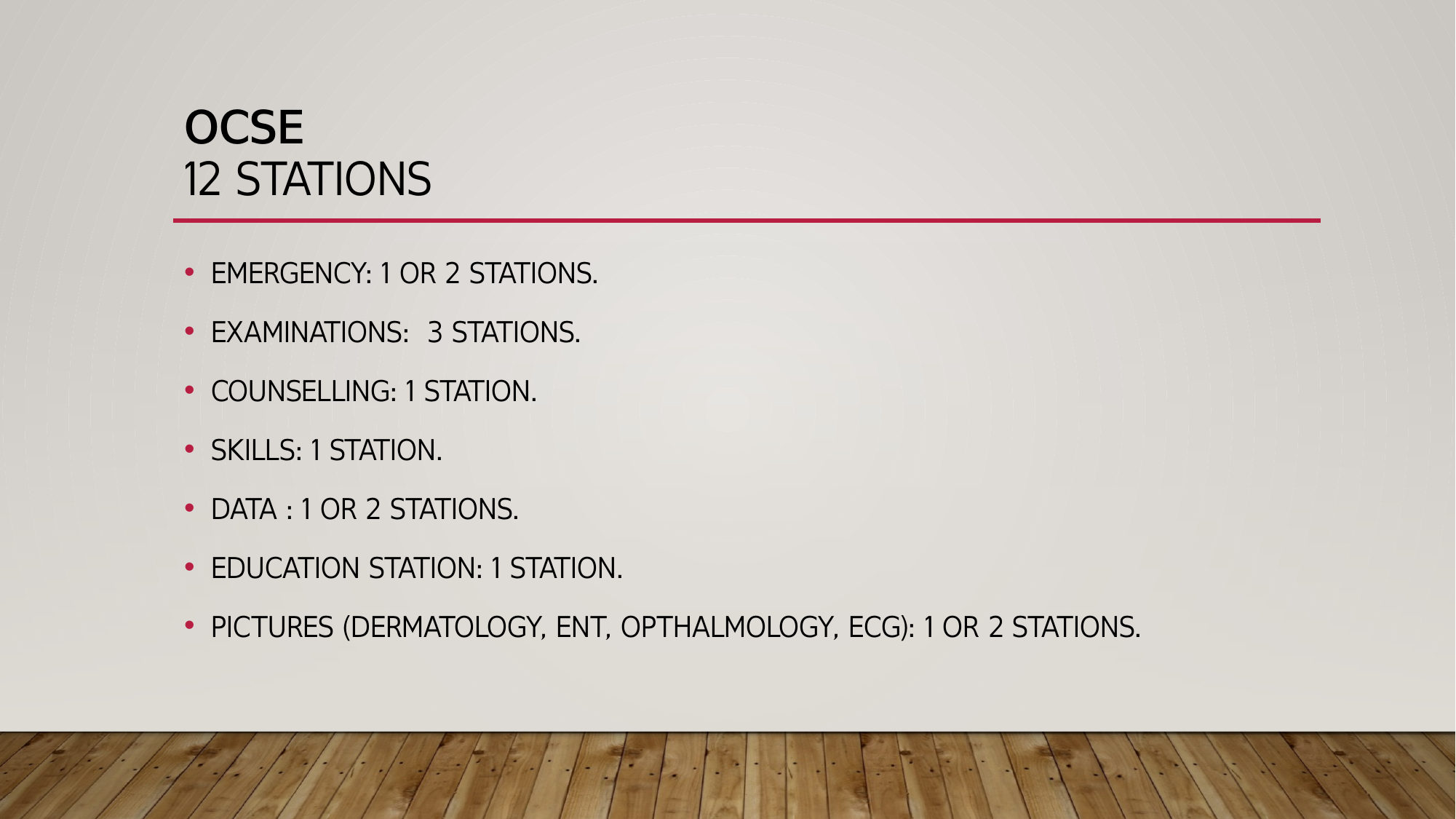

# OCSE 12 STATIONS
EMERGENCY: 1 OR 2 STATIONS.
EXAMINATIONS:  3 STATIONS.
COUNSELLING: 1 STATION.
SKILLS: 1 STATION.
DATA : 1 OR 2 STATIONS.
EDUCATION STATION: 1 STATION.
PICTURES (DERMATOLOGY, ENT, OPTHALMOLOGY, ECG): 1 OR 2 STATIONS.